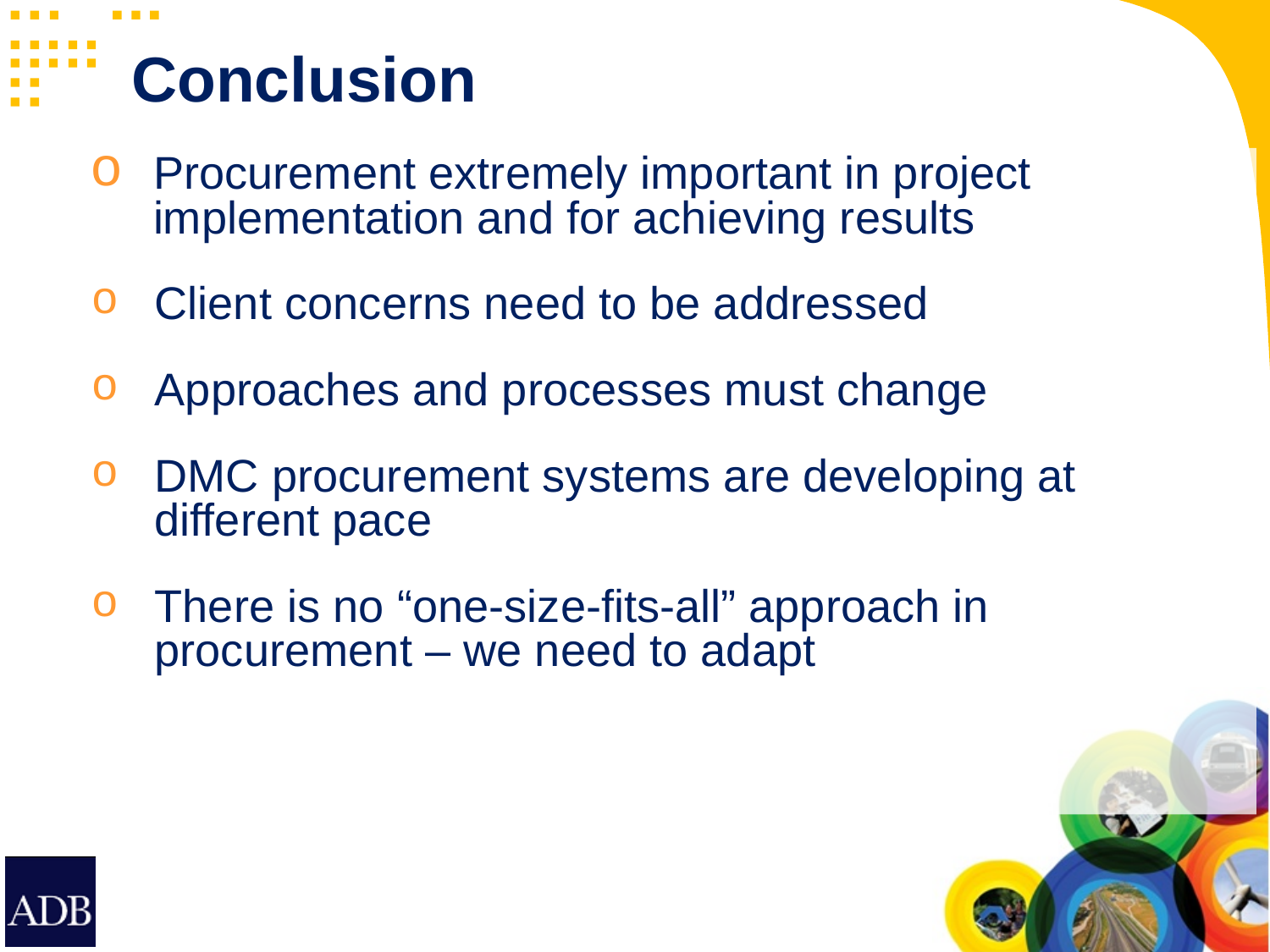

# Conclusion
Procurement extremely important in project implementation and for achieving results
Client concerns need to be addressed
Approaches and processes must change
DMC procurement systems are developing at different pace
There is no “one-size-fits-all” approach in procurement – we need to adapt